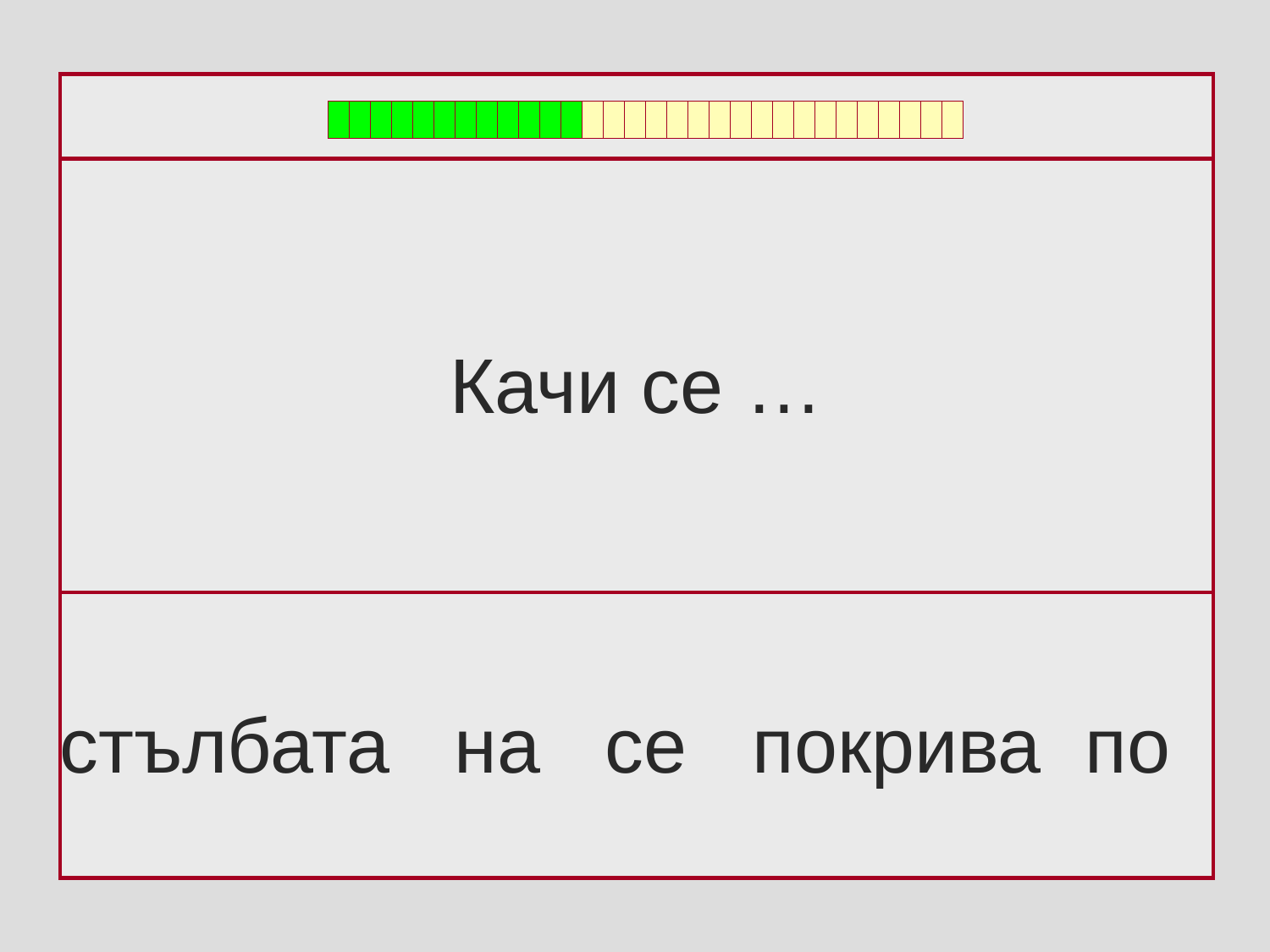

Качи се …
стълбата   на   се   покрива  по